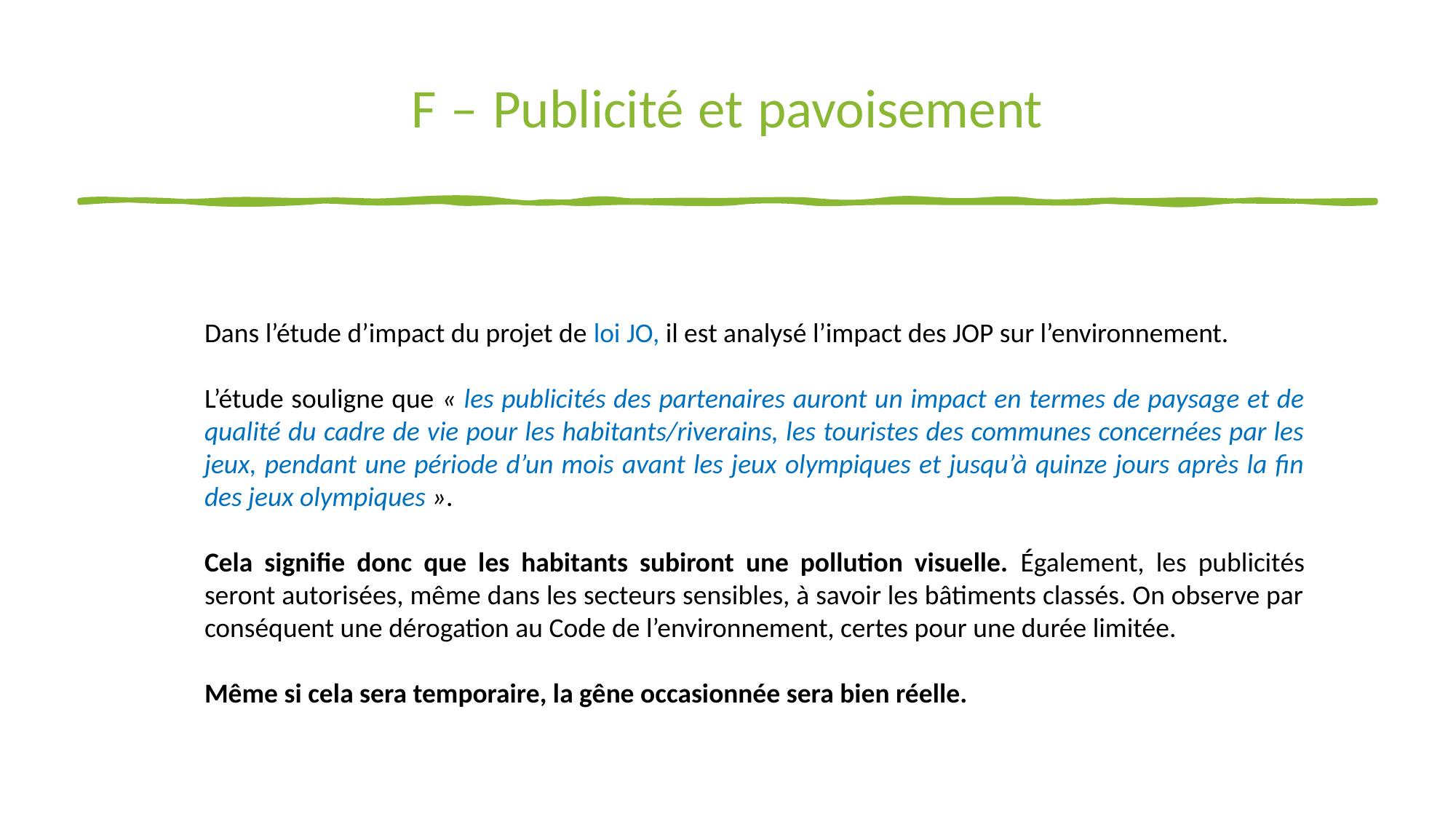

# F – Publicité et pavoisement

Dans l’étude d’impact du projet de loi JO, il est analysé l’impact des JOP sur l’environnement.

L’étude souligne que « les publicités des partenaires auront un impact en termes de paysage et de qualité du cadre de vie pour les habitants/riverains, les touristes des communes concernées par les jeux, pendant une période d’un mois avant les jeux olympiques et jusqu’à quinze jours après la fin des jeux olympiques ».

Cela signifie donc que les habitants subiront une pollution visuelle. Également, les publicités seront autorisées, même dans les secteurs sensibles, à savoir les bâtiments classés. On observe par conséquent une dérogation au Code de l’environnement, certes pour une durée limitée.

Même si cela sera temporaire, la gêne occasionnée sera bien réelle.